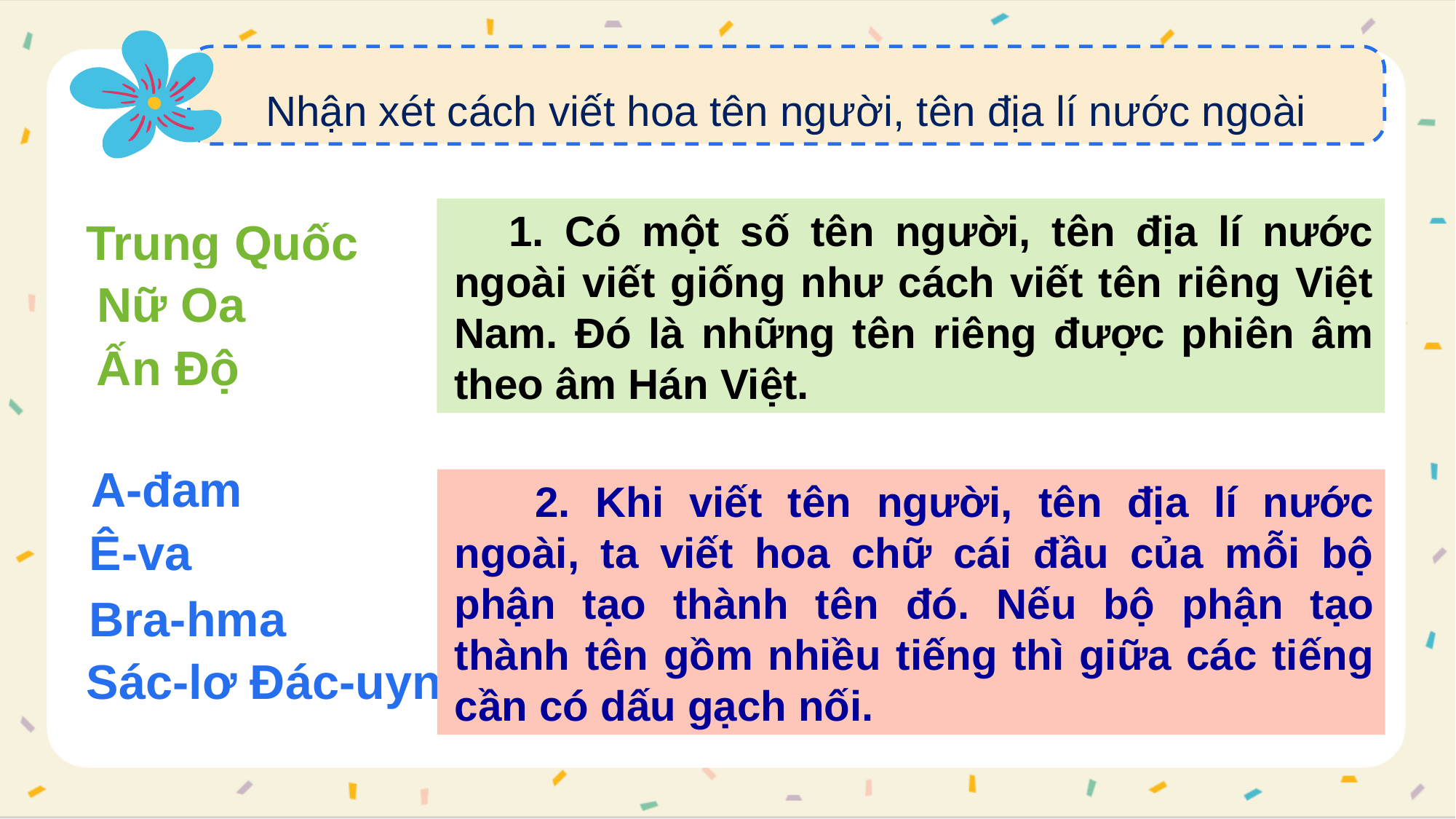

Nhận xét cách viết hoa tên người, tên địa lí nước ngoài
1. Có một số tên người, tên địa lí nước ngoài viết giống như cách viết tên riêng Việt Nam. Đó là những tên riêng được phiên âm theo âm Hán Việt.
Trung Quốc
Nữ Oa
Ấn Độ
A-đam
Ê-va
Bra-hma
Sác-lơ Đác-uyn
 2. Khi viết tên người, tên địa lí nước ngoài, ta viết hoa chữ cái đầu của mỗi bộ phận tạo thành tên đó. Nếu bộ phận tạo thành tên gồm nhiều tiếng thì giữa các tiếng cần có dấu gạch nối.